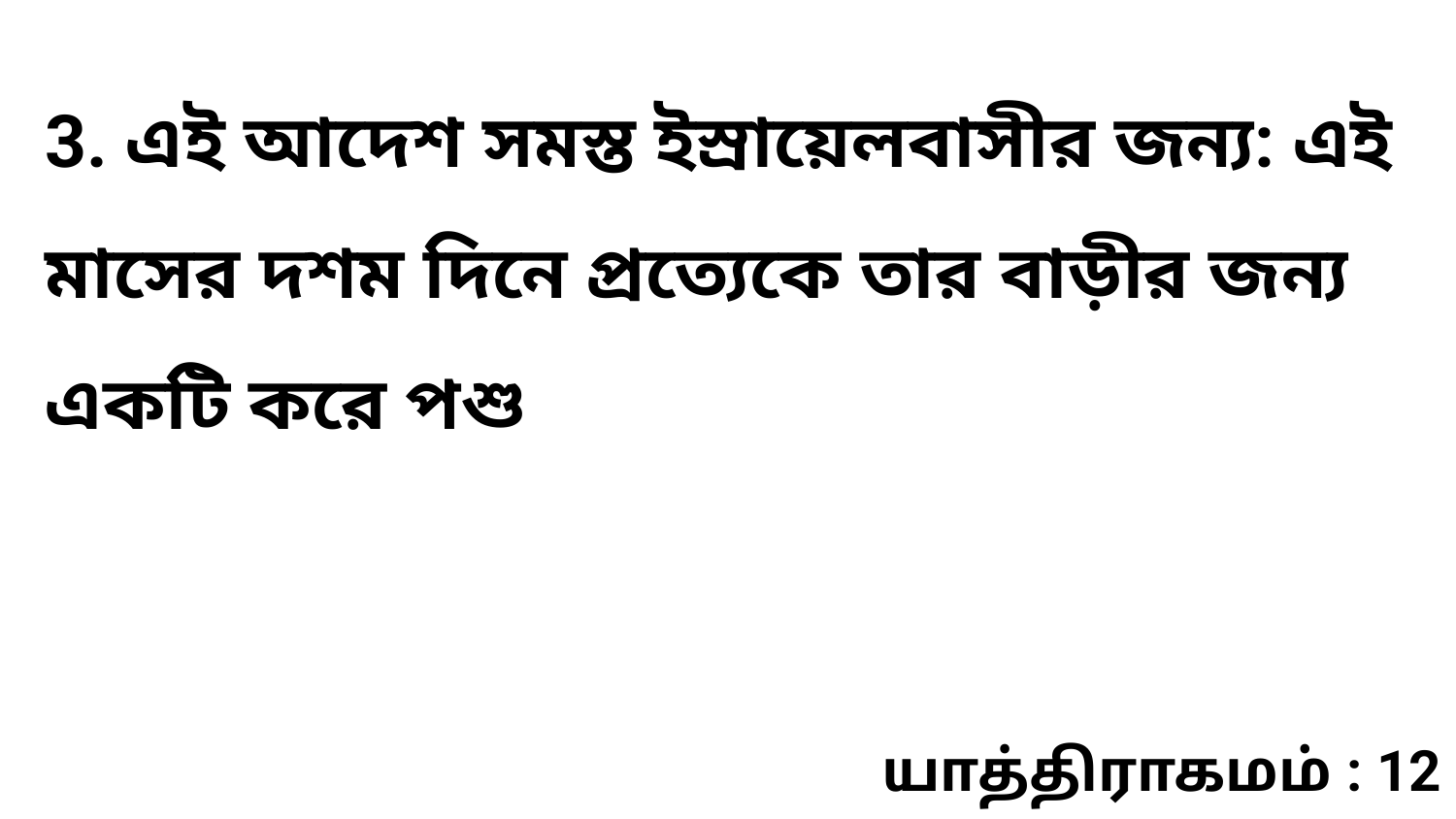

3. এই আদেশ সমস্ত ইস্রায়েলবাসীর জন্য: এই মাসের দশম দিনে প্রত্যেকে তার বাড়ীর জন্য একটি করে পশু
யாத்திராகமம் : 12